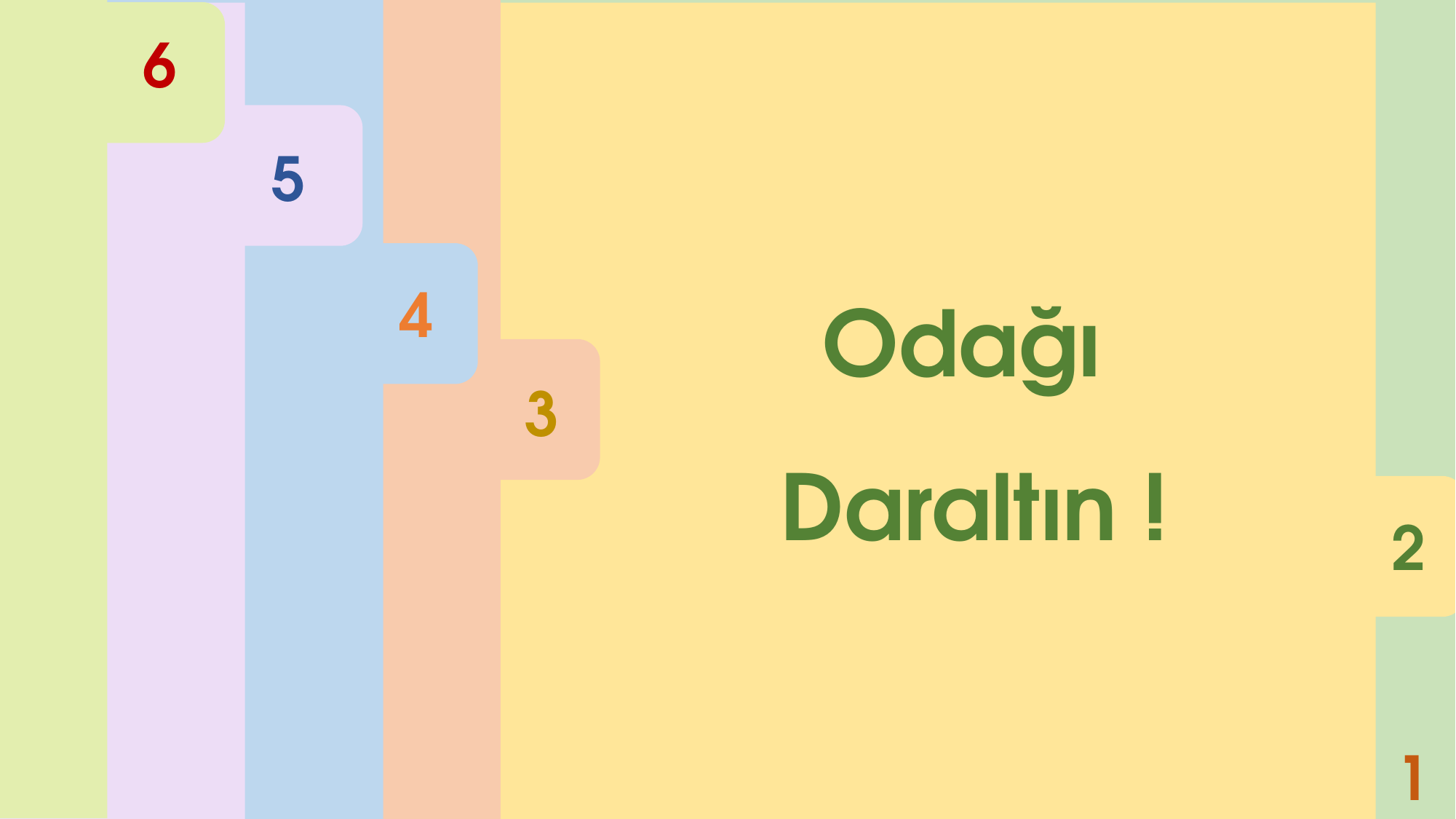

6
5
Odağı
Daraltın !
4
3
2
1